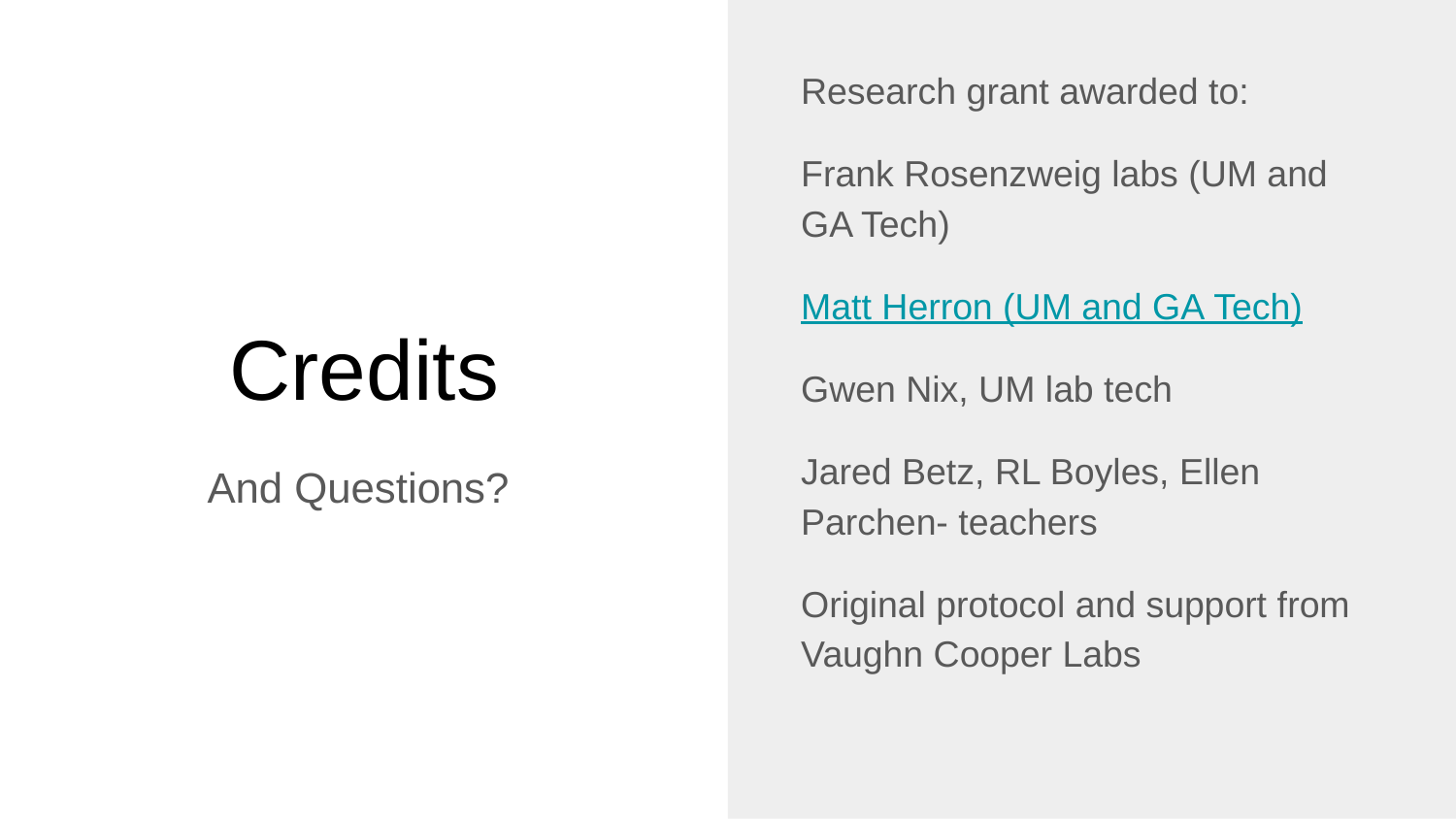

Research grant awarded to:
Frank Rosenzweig labs (UM and GA Tech)
Matt Herron (UM and GA Tech)
Gwen Nix, UM lab tech
Jared Betz, RL Boyles, Ellen Parchen- teachers
Original protocol and support from Vaughn Cooper Labs

# Credits
And Questions?